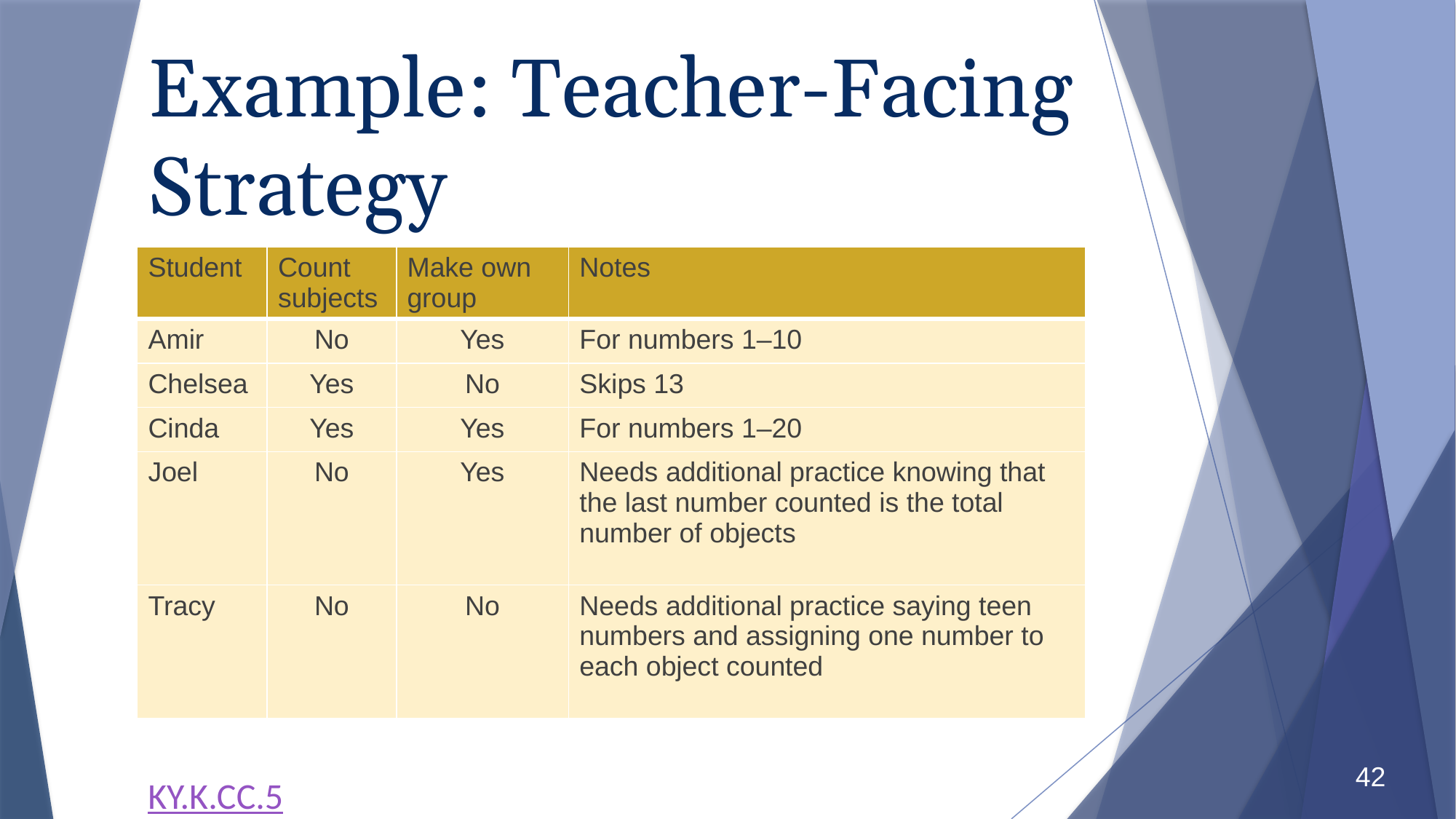

# Example: Teacher-Facing Strategy
| Student | Count subjects | Make own group | Notes |
| --- | --- | --- | --- |
| Amir | No | Yes | For numbers 1–10 |
| Chelsea | Yes | No | Skips 13 |
| Cinda | Yes | Yes | For numbers 1–20 |
| Joel | No | Yes | Needs additional practice knowing that the last number counted is the total number of objects |
| Tracy | No | No | Needs additional practice saying teen numbers and assigning one number to each object counted |
42
KY.K.CC.5